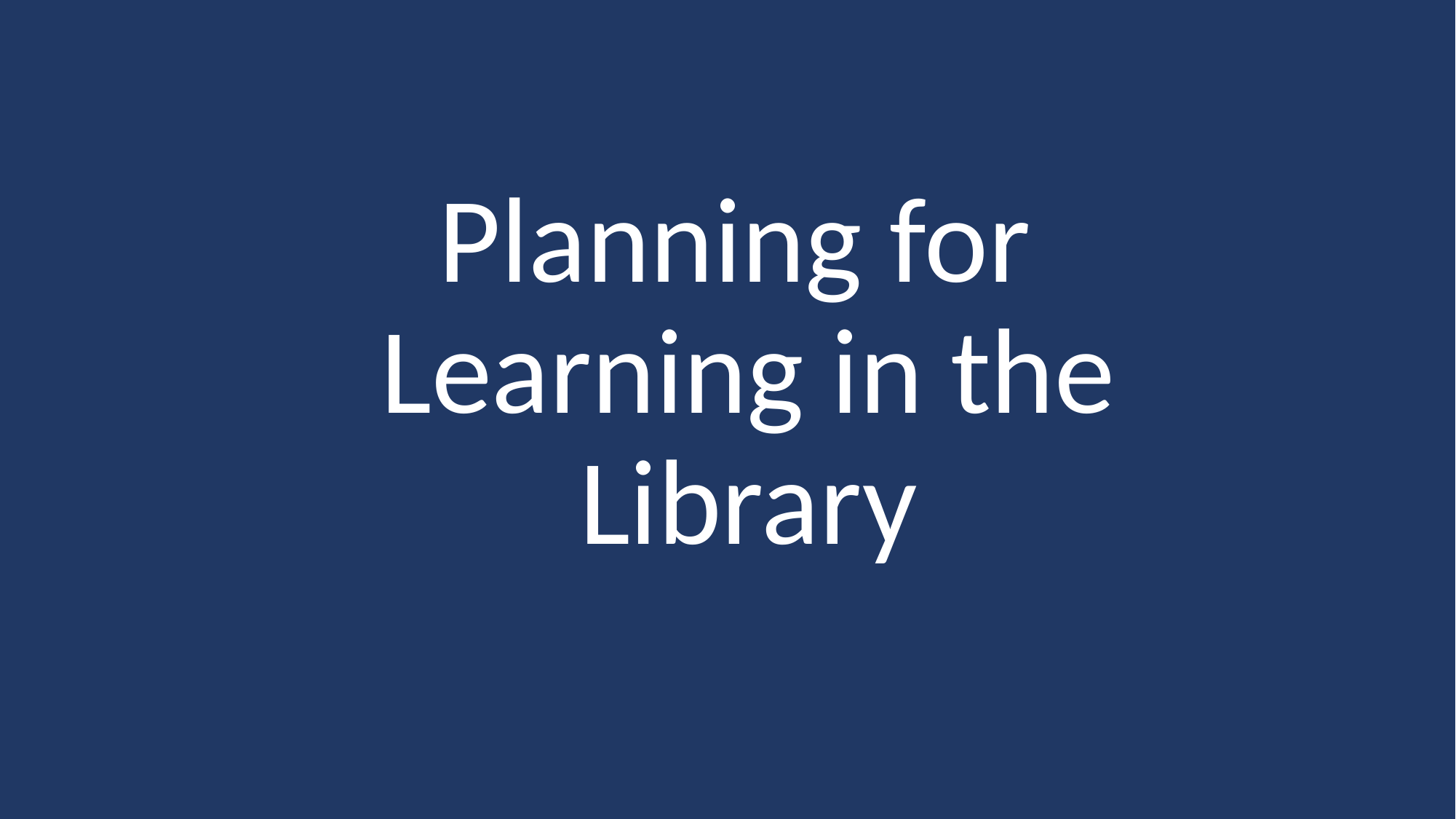

# Planning for Learning in the Library